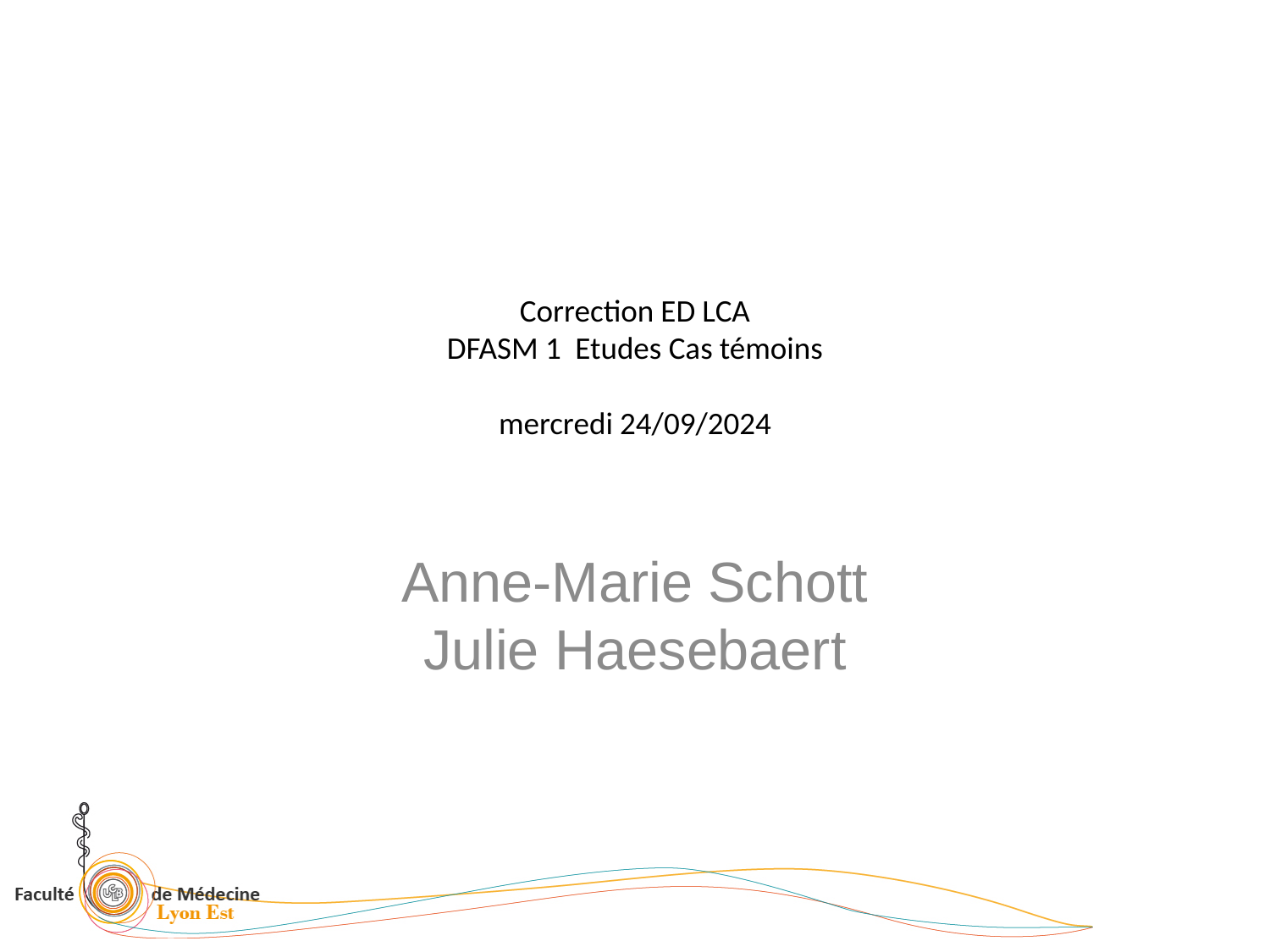

# Correction ED LCA DFASM 1  Etudes Cas témoins mercredi 24/09/2024
Anne-Marie Schott
Julie Haesebaert